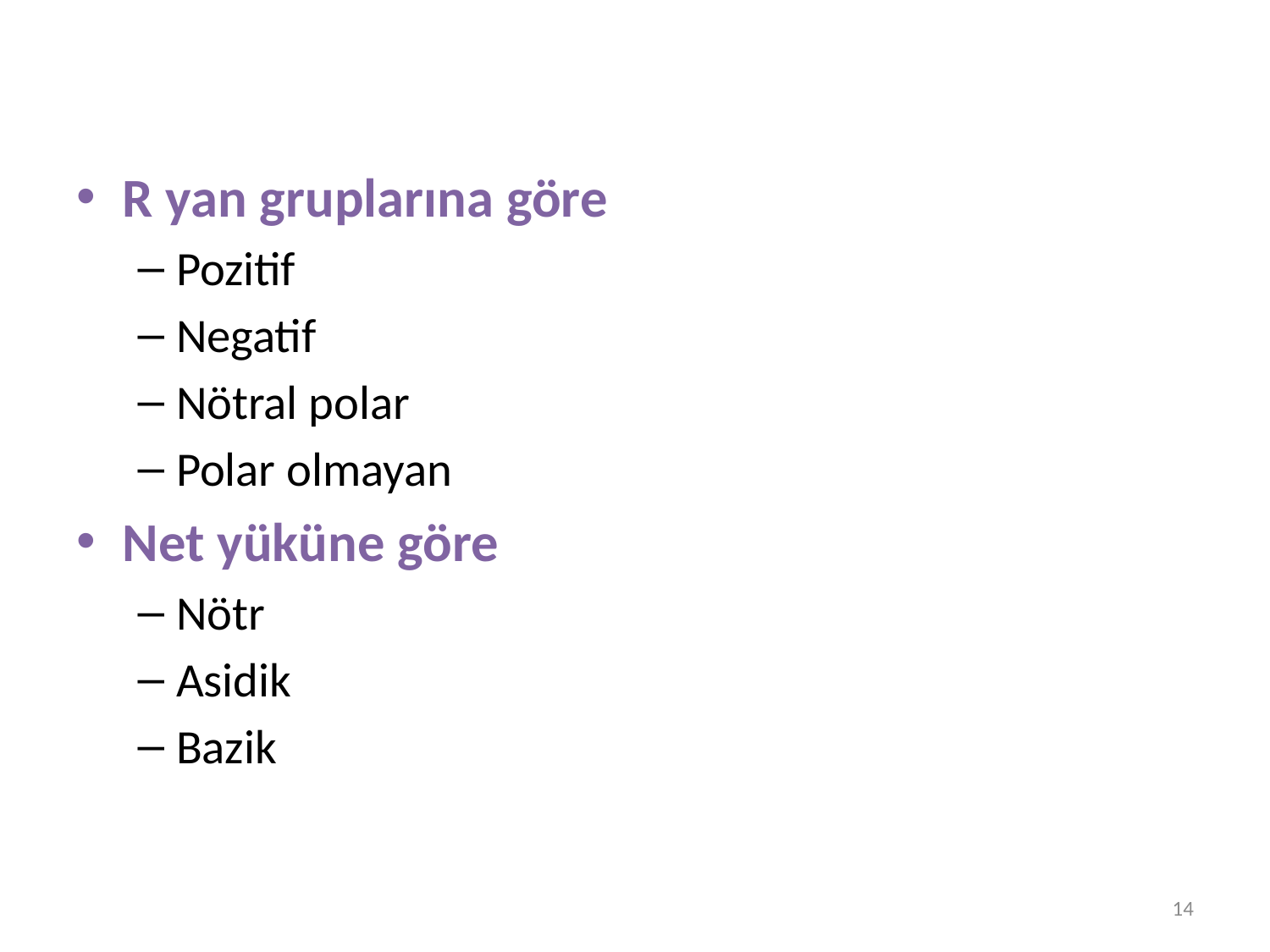

R yan gruplarına göre
Pozitif
Negatif
Nötral polar
Polar olmayan
Net yüküne göre
Nötr
Asidik
Bazik
14